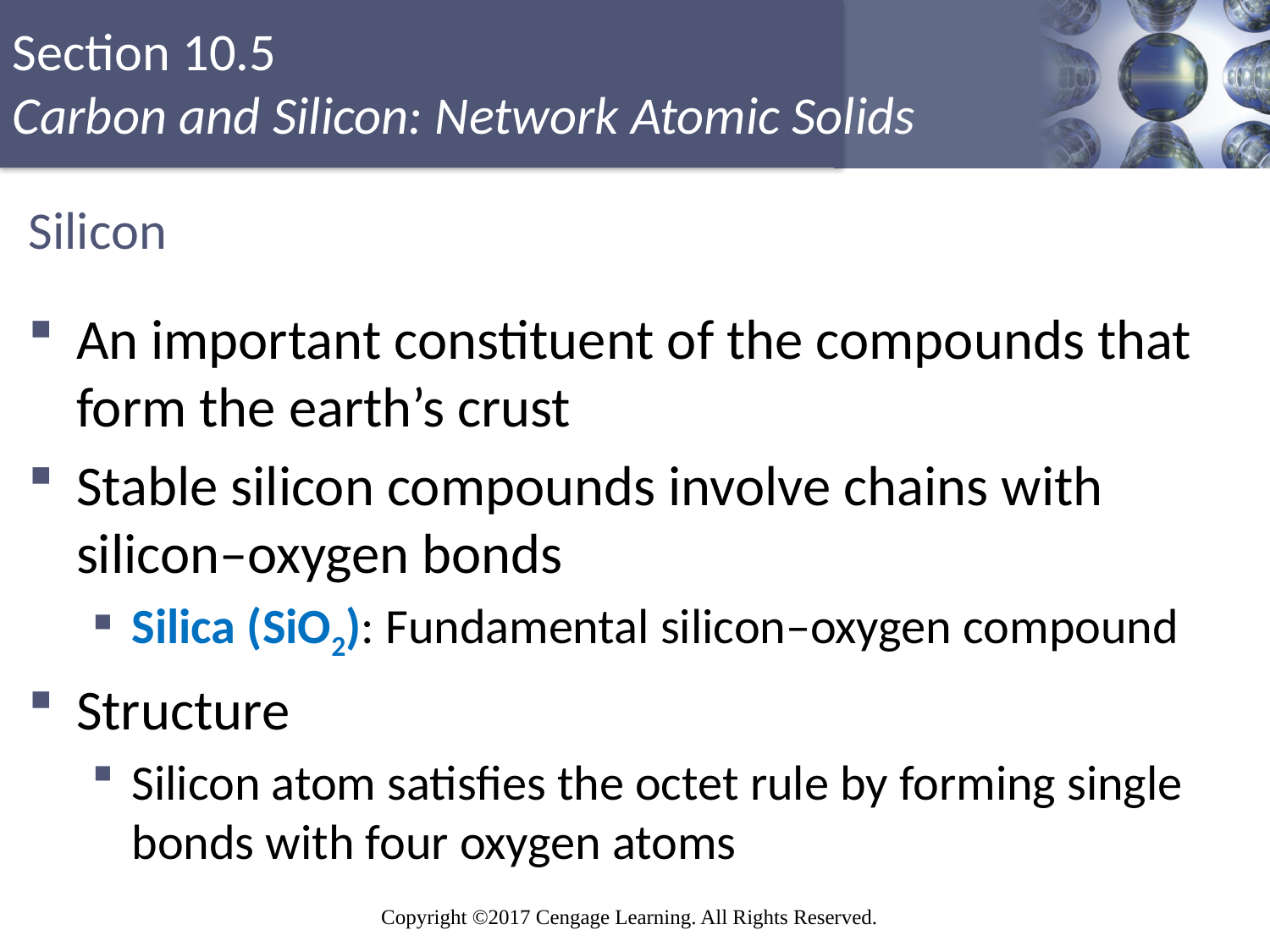

# Silicon
An important constituent of the compounds that form the earth’s crust
Stable silicon compounds involve chains with silicon–oxygen bonds
Silica (SiO2): Fundamental silicon–oxygen compound
Structure
Silicon atom satisfies the octet rule by forming single bonds with four oxygen atoms